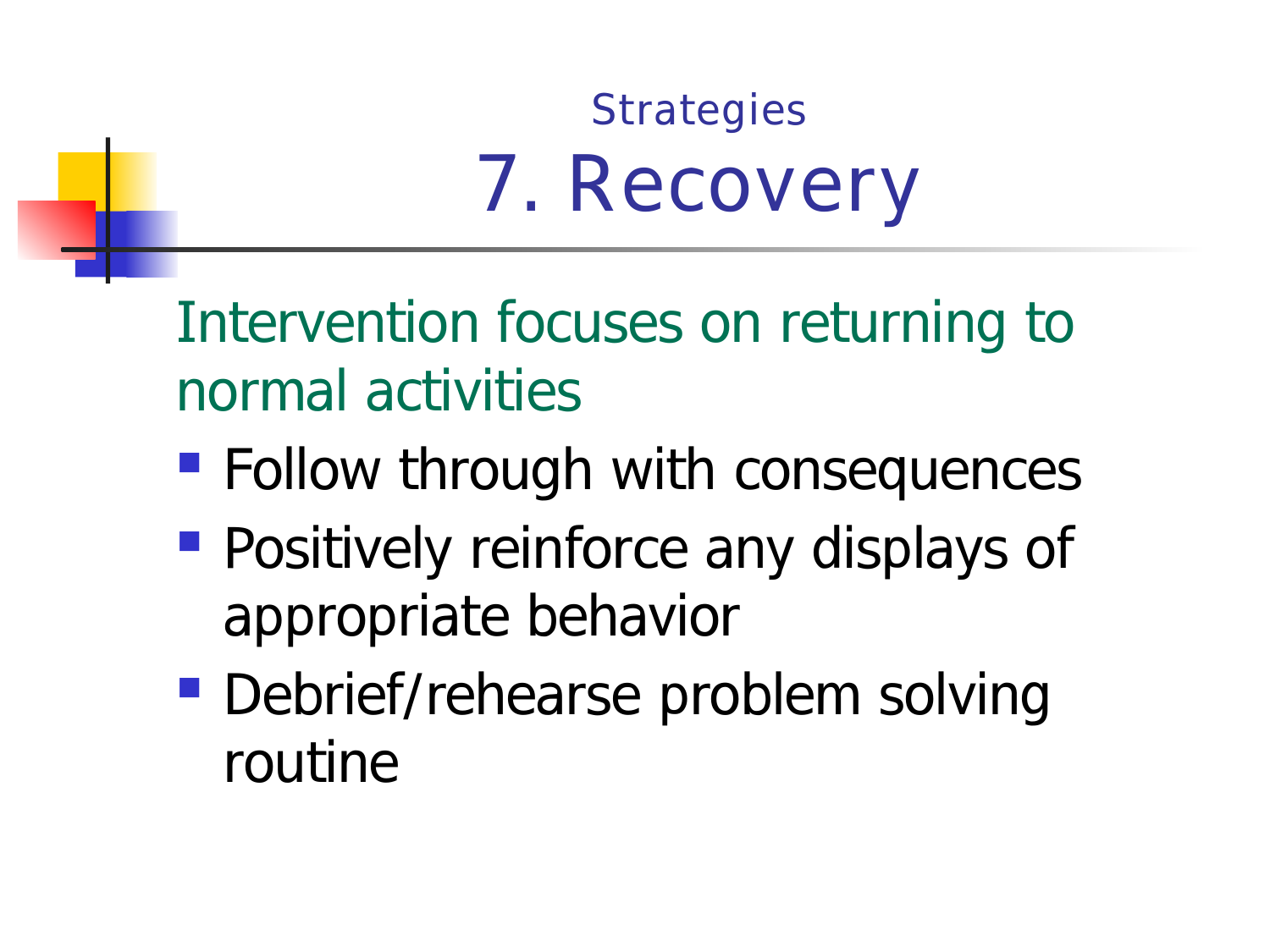

Strategies
7. Recovery
Intervention focuses on returning to normal activities
Follow through with consequences
Positively reinforce any displays of appropriate behavior
Debrief/rehearse problem solving routine